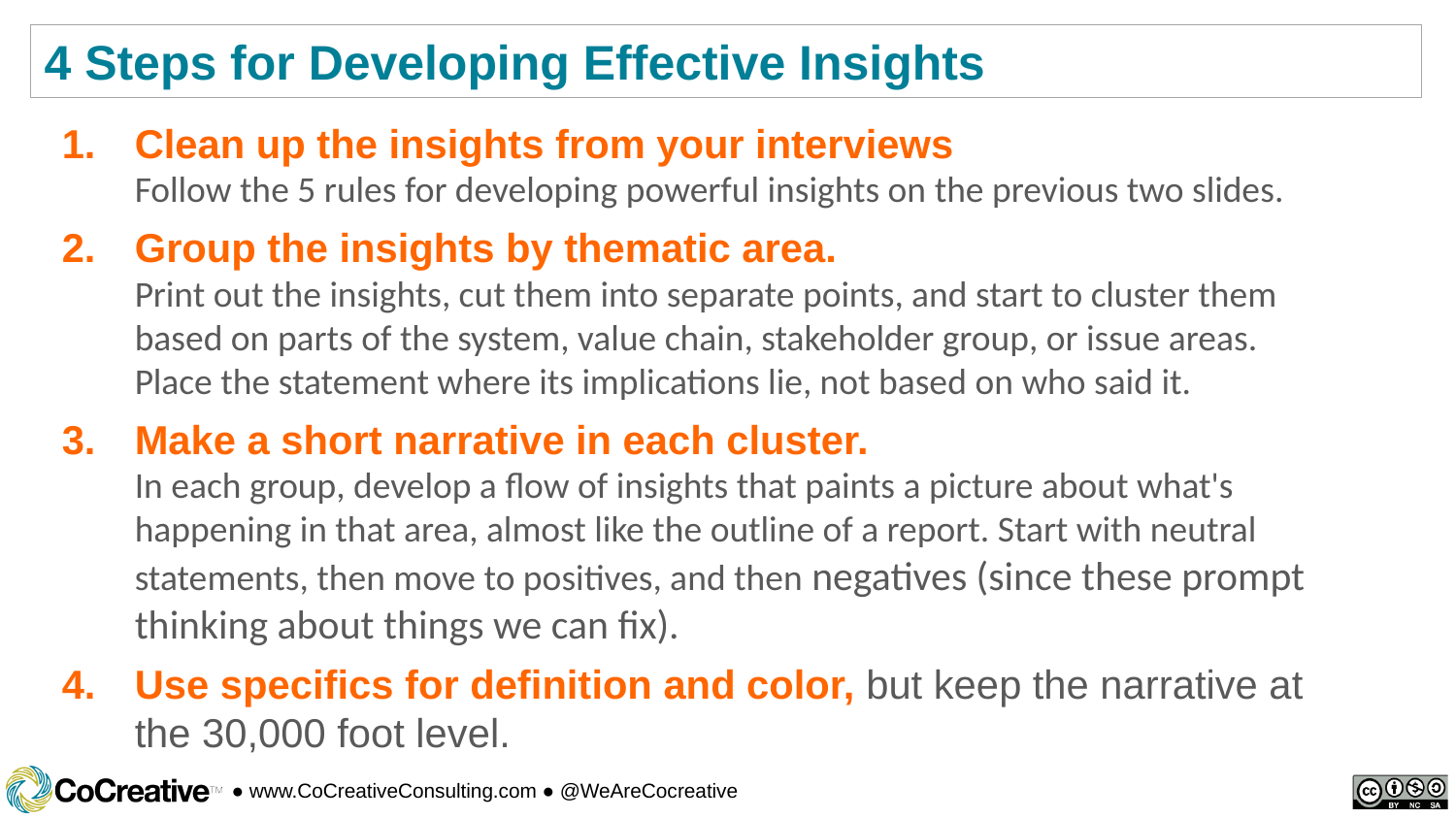

4 Steps for Developing Effective Insights
Clean up the insights from your interviews
Follow the 5 rules for developing powerful insights on the previous two slides.
Group the insights by thematic area.
Print out the insights, cut them into separate points, and start to cluster them based on parts of the system, value chain, stakeholder group, or issue areas.
Place the statement where its implications lie, not based on who said it.
Make a short narrative in each cluster.
In each group, develop a flow of insights that paints a picture about what's happening in that area, almost like the outline of a report. Start with neutral statements, then move to positives, and then negatives (since these prompt thinking about things we can fix).
Use specifics for definition and color, but keep the narrative at the 30,000 foot level.